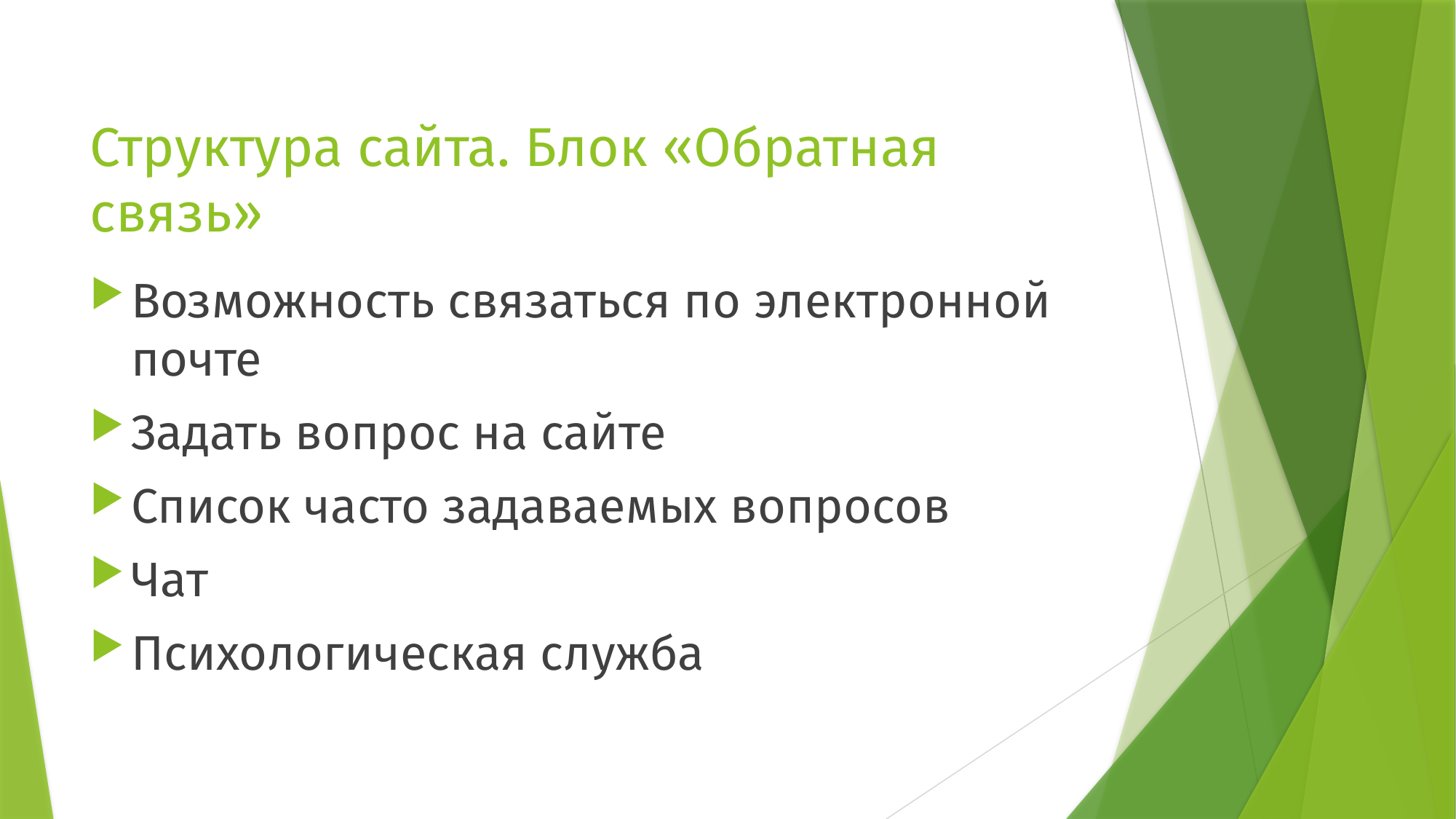

Структура сайта. Блок «Обратная связь»
Возможность связаться по электронной почте
Задать вопрос на сайте
Список часто задаваемых вопросов
Чат
Психологическая служба